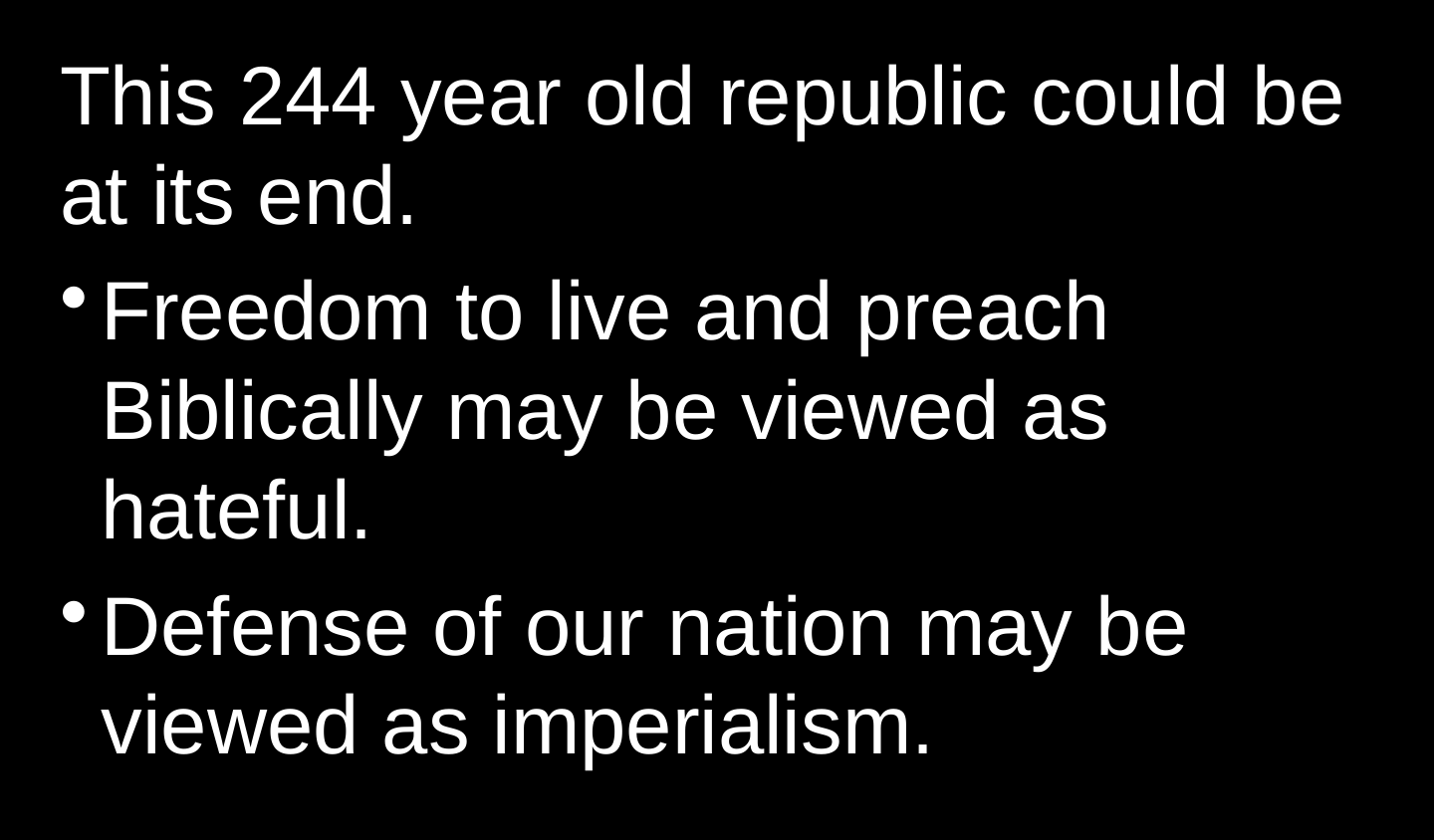

This 244 year old republic could be at its end.
Freedom to live and preach Biblically may be viewed as hateful.
Defense of our nation may be viewed as imperialism.